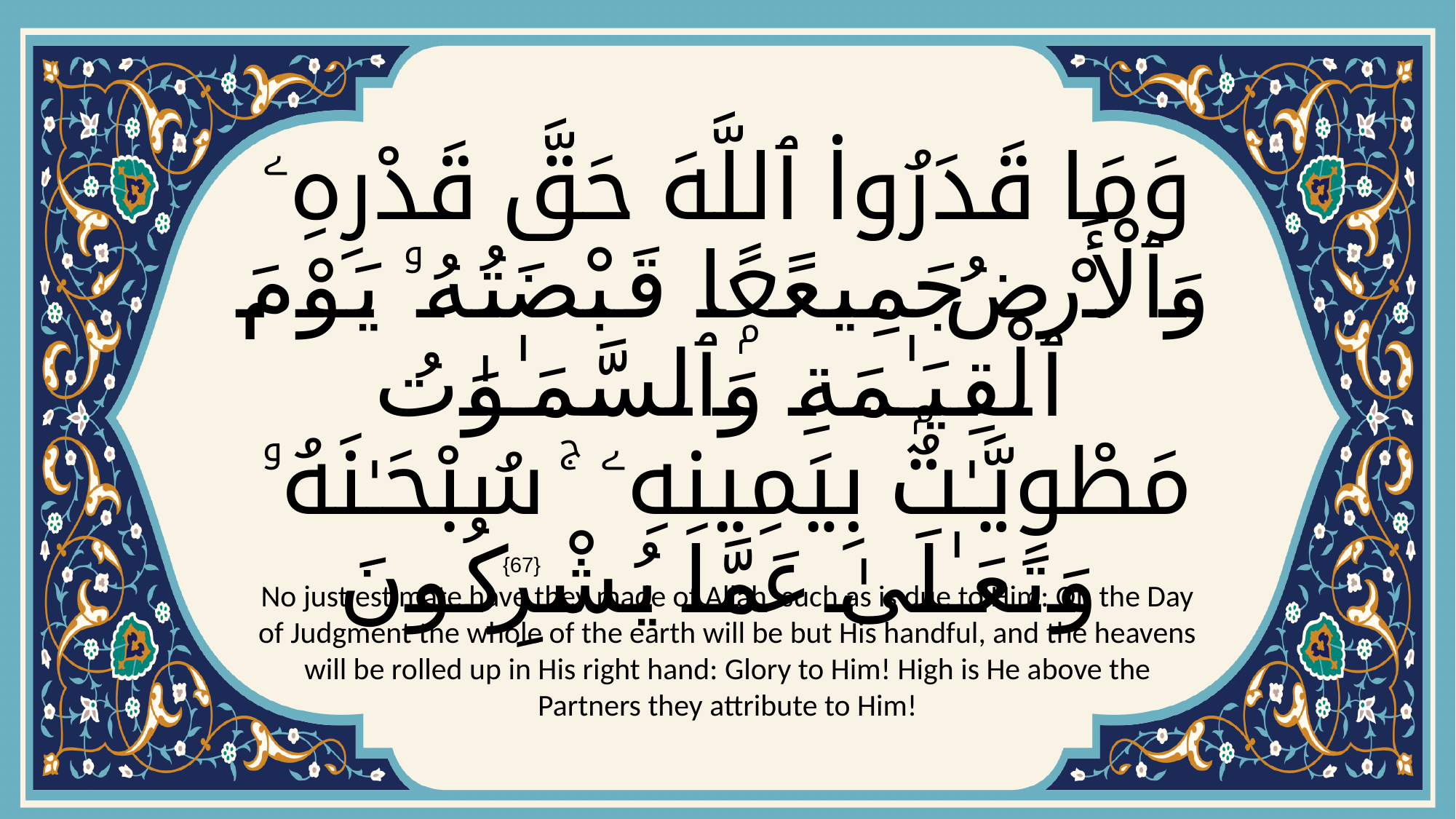

# وَمَا قَدَرُوا۟ ٱللَّهَ حَقَّ قَدْرِهِۦ وَٱلْأَرْضُ جَمِيعًۭا قَبْضَتُهُۥ يَوْمَ ٱلْقِيَـٰمَةِ وَٱلسَّمَـٰوَٰتُ مَطْوِيَّـٰتٌۢ بِيَمِينِهِۦ ۚ سُبْحَـٰنَهُۥ وَتَعَـٰلَىٰ عَمَّا يُشْرِكُونَ
{67}
No just estimate have they made of Allah, such as is due to Him: On the Day of Judgment the whole of the earth will be but His handful, and the heavens will be rolled up in His right hand: Glory to Him! High is He above the Partners they attribute to Him!